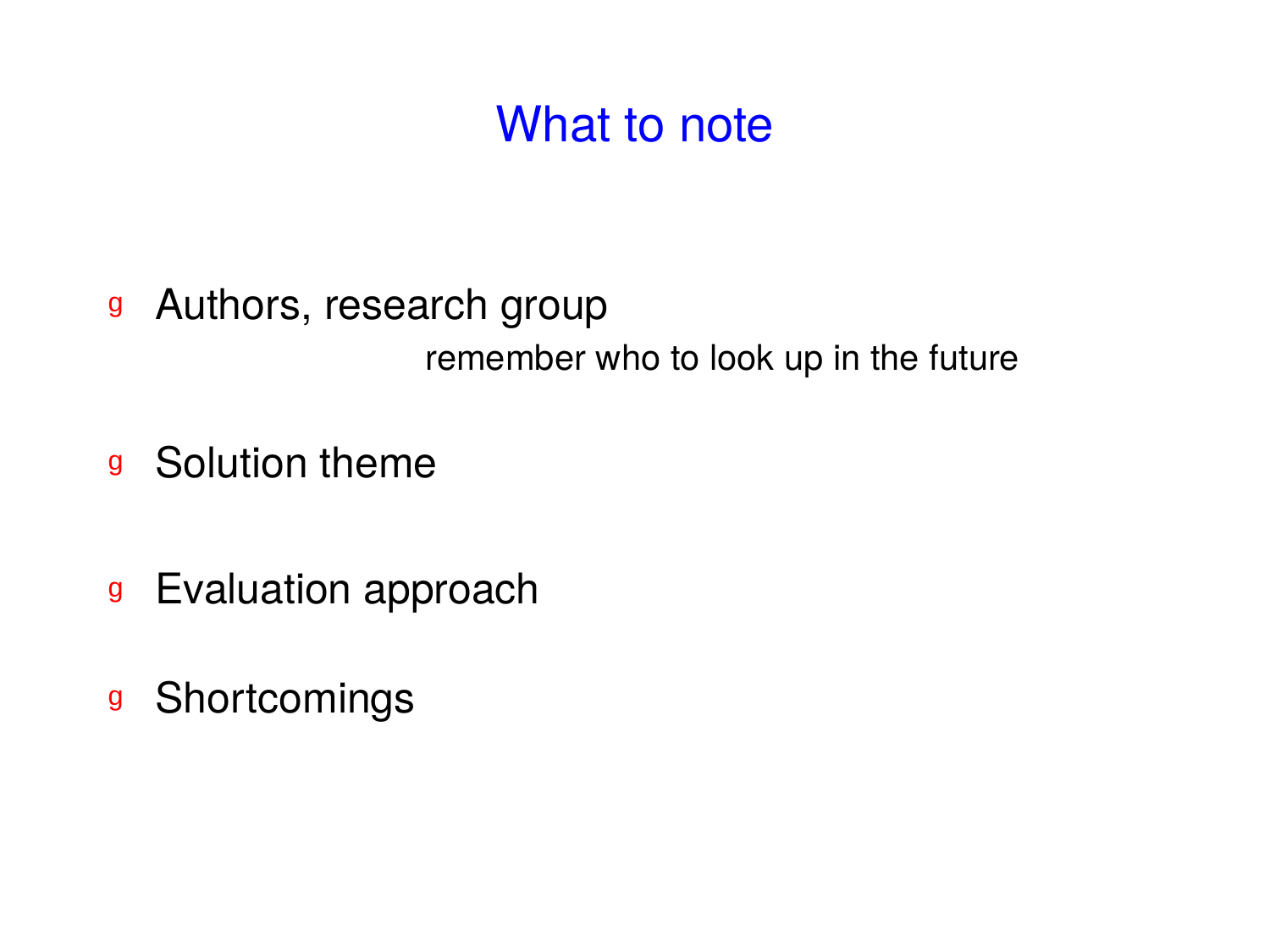

# What to note

Authors, research group
		remember who to look up in the future

Solution theme

Evaluation approach

Shortcomings